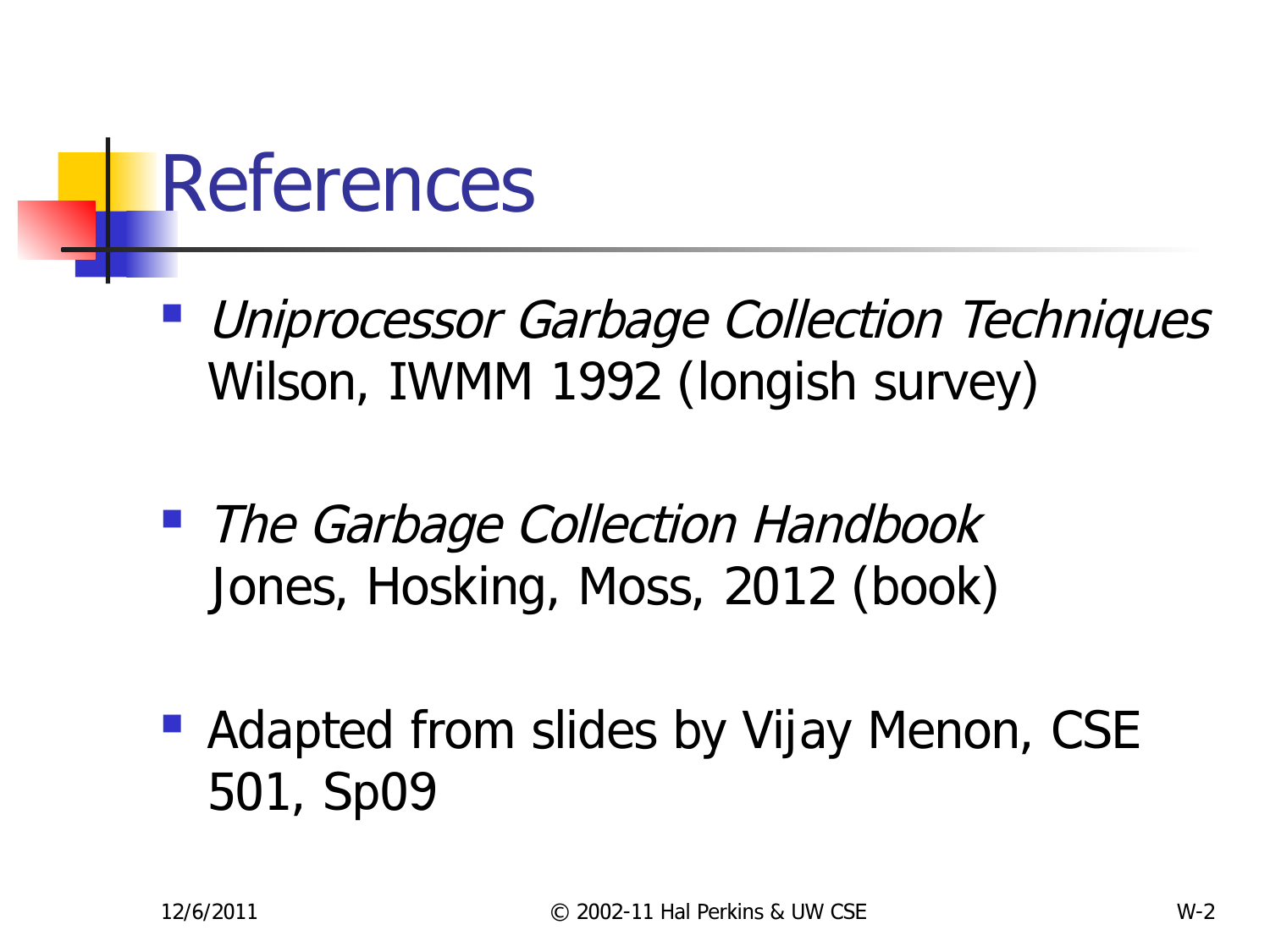

# References
Uniprocessor Garbage Collection Techniques
Wilson, IWMM 1992 (longish survey)

The Garbage Collection Handbook
Jones, Hosking, Moss, 2012 (book)

Adapted from slides by Vijay Menon, CSE 501, Sp09
12/6/2011
© 2002-11 Hal Perkins & UW CSE
W-2